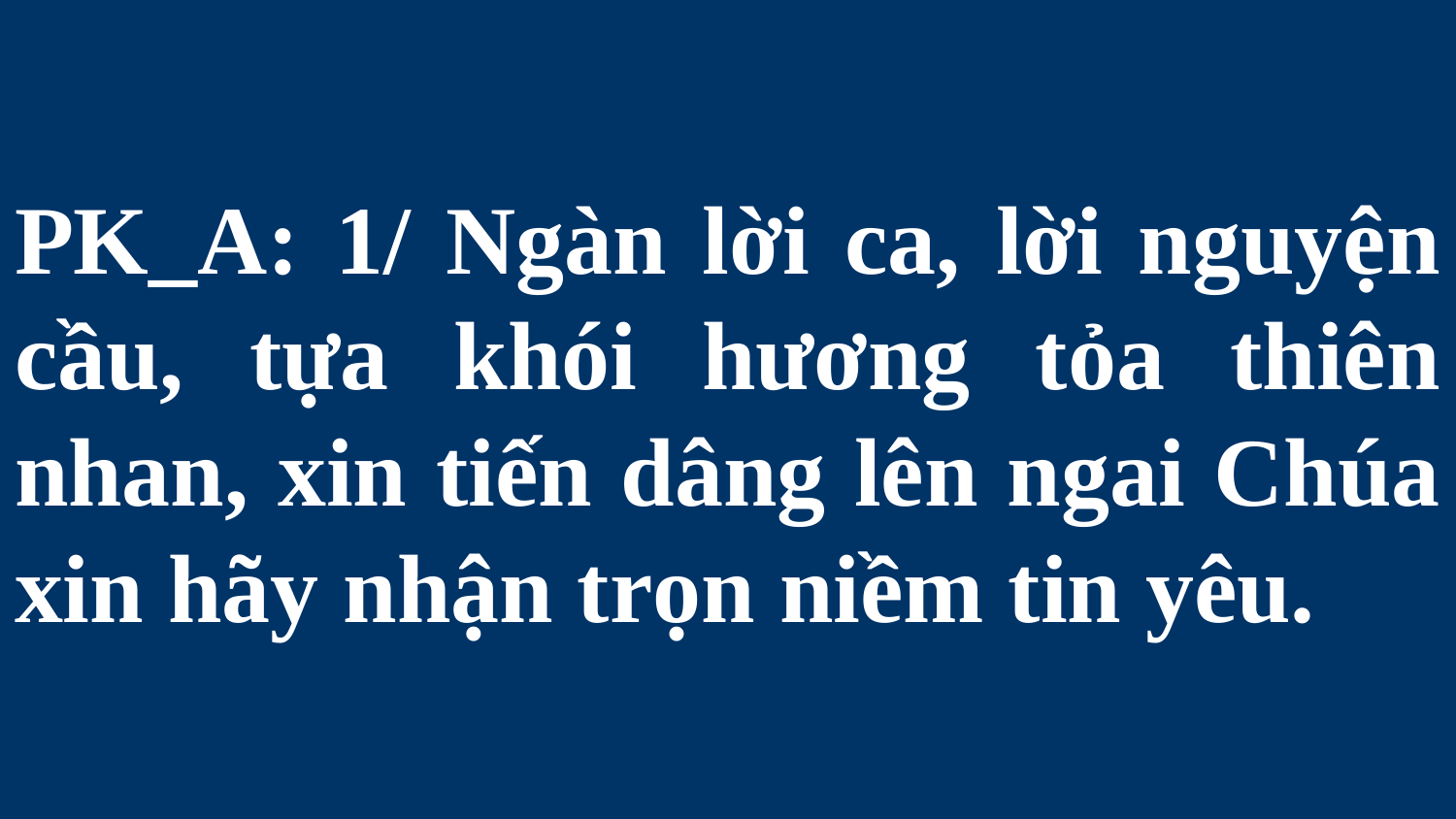

# PK_A: 1/ Ngàn lời ca, lời nguyện cầu, tựa khói hương tỏa thiên nhan, xin tiến dâng lên ngai Chúa xin hãy nhận trọn niềm tin yêu.